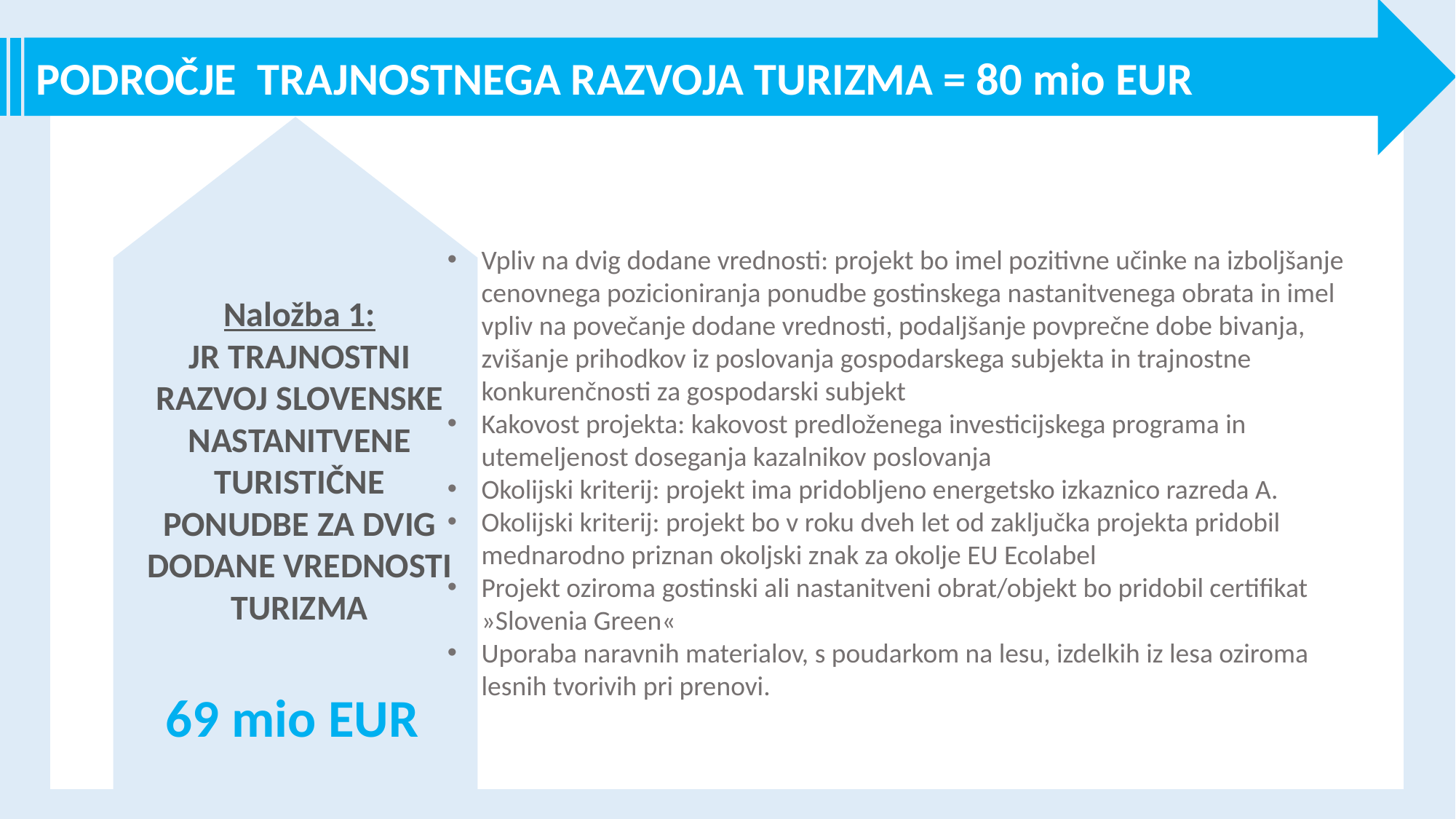

PODROČJE  TRAJNOSTNEGA RAZVOJA TURIZMA = 80 mio EUR

Vpliv na dvig dodane vrednosti: projekt bo imel pozitivne učinke na izboljšanje cenovnega pozicioniranja ponudbe gostinskega nastanitvenega obrata in imel vpliv na povečanje dodane vrednosti, podaljšanje povprečne dobe bivanja, zvišanje prihodkov iz poslovanja gospodarskega subjekta in trajnostne konkurenčnosti za gospodarski subjekt
Kakovost projekta: kakovost predloženega investicijskega programa in utemeljenost doseganja kazalnikov poslovanja
Okolijski kriterij: projekt ima pridobljeno energetsko izkaznico razreda A.
Okolijski kriterij: projekt bo v roku dveh let od zaključka projekta pridobil mednarodno priznan okoljski znak za okolje EU Ecolabel
Projekt oziroma gostinski ali nastanitveni obrat/objekt bo pridobil certifikat »Slovenia Green«
Uporaba naravnih materialov, s poudarkom na lesu, izdelkih iz lesa oziroma lesnih tvorivih pri prenovi.

Naložba 1:
JR TRAJNOSTNI RAZVOJ SLOVENSKE NASTANITVENE TURISTIČNE PONUDBE ZA DVIG DODANE VREDNOSTI TURIZMA

69 mio EUR